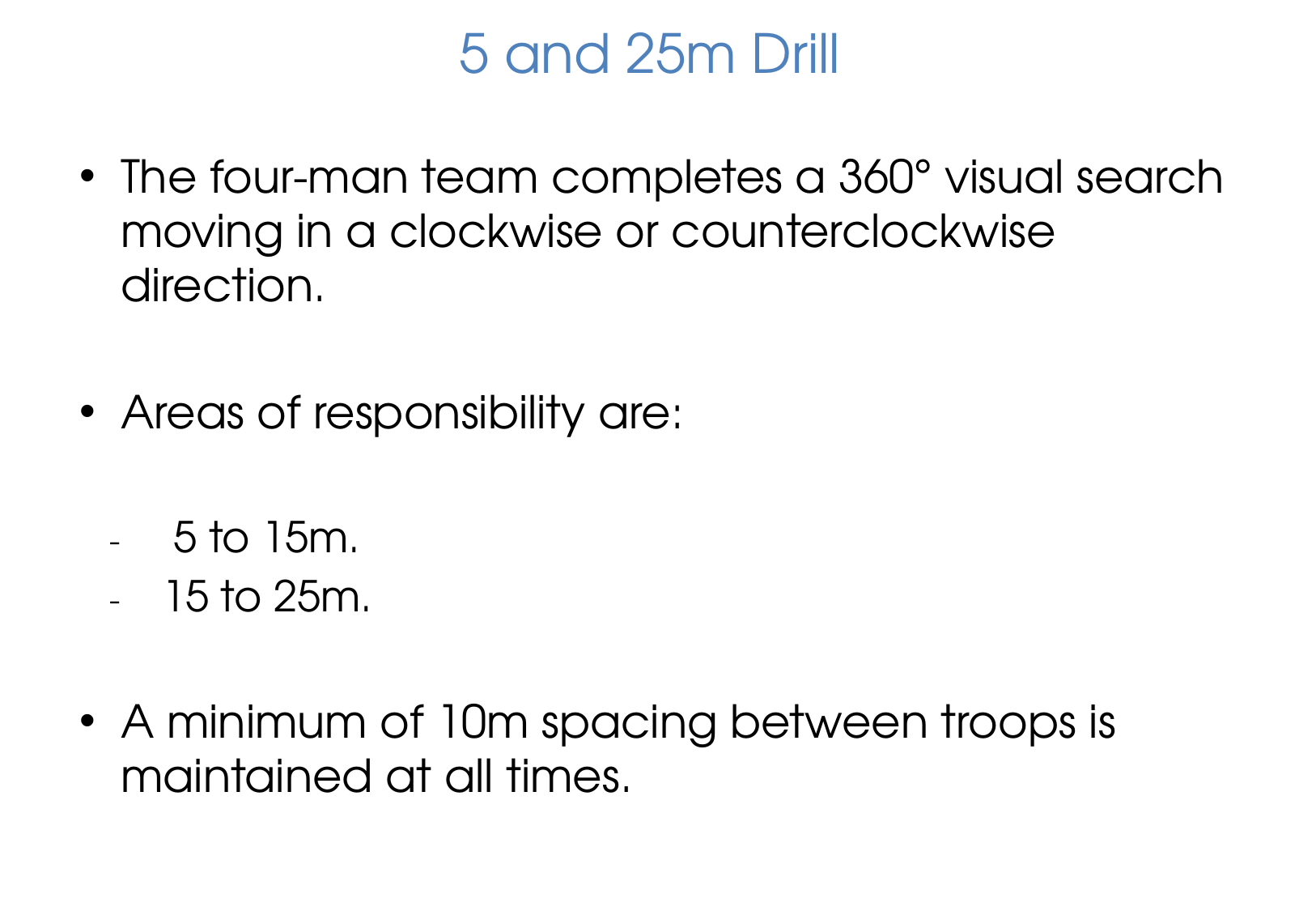

# 5 and 25m Drill
The four-man team completes a 360° visual search moving in a clockwise or counterclockwise direction.

Areas of responsibility are:

 5 to 15m.
15 to 25m.

A minimum of 10m spacing between troops is maintained at all times.